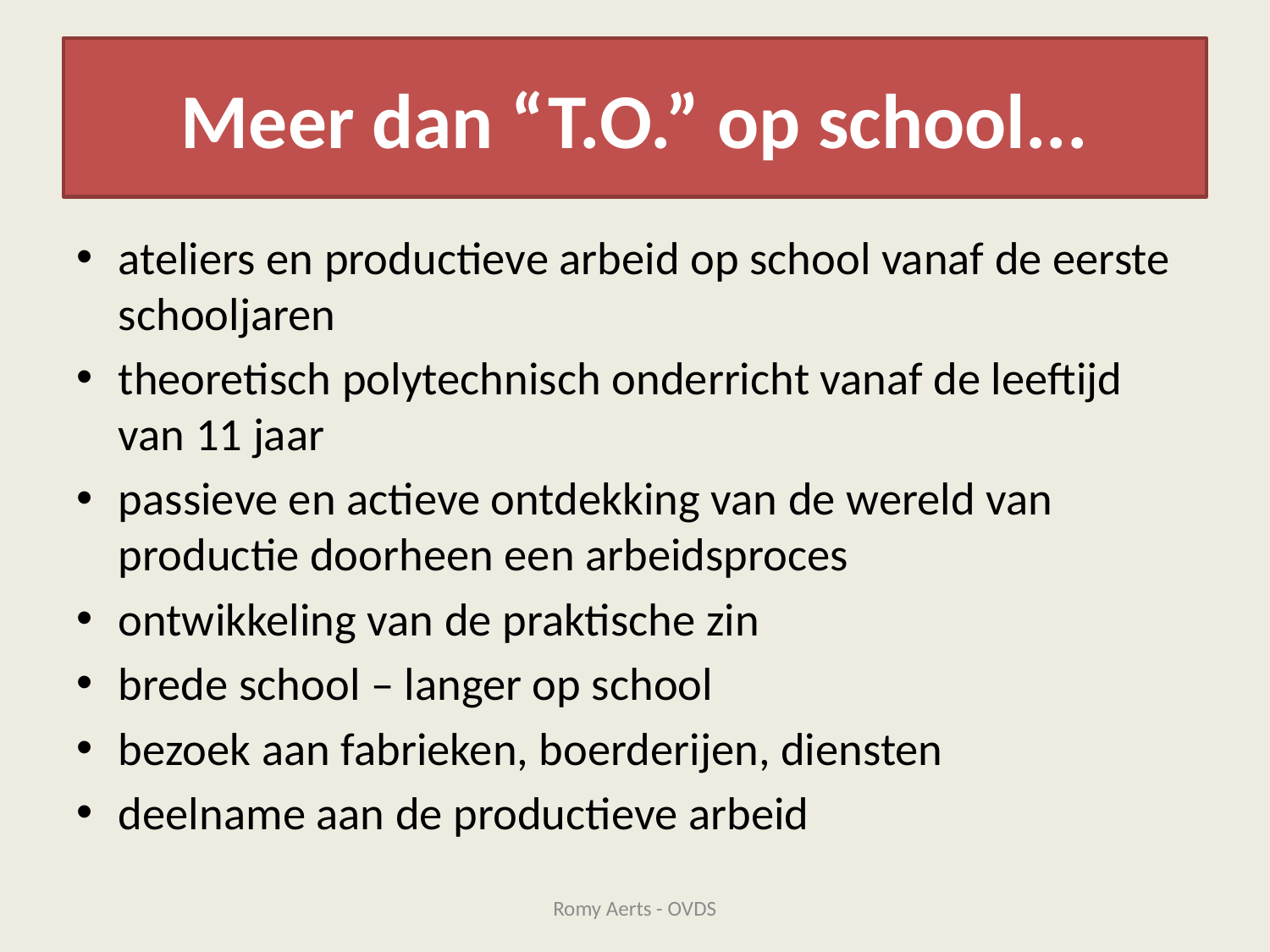

# Meer dan “T.O.” op school...
ateliers en productieve arbeid op school vanaf de eerste schooljaren
theoretisch polytechnisch onderricht vanaf de leeftijd van 11 jaar
passieve en actieve ontdekking van de wereld van productie doorheen een arbeidsproces
ontwikkeling van de praktische zin
brede school – langer op school
bezoek aan fabrieken, boerderijen, diensten
deelname aan de productieve arbeid
Romy Aerts - OVDS